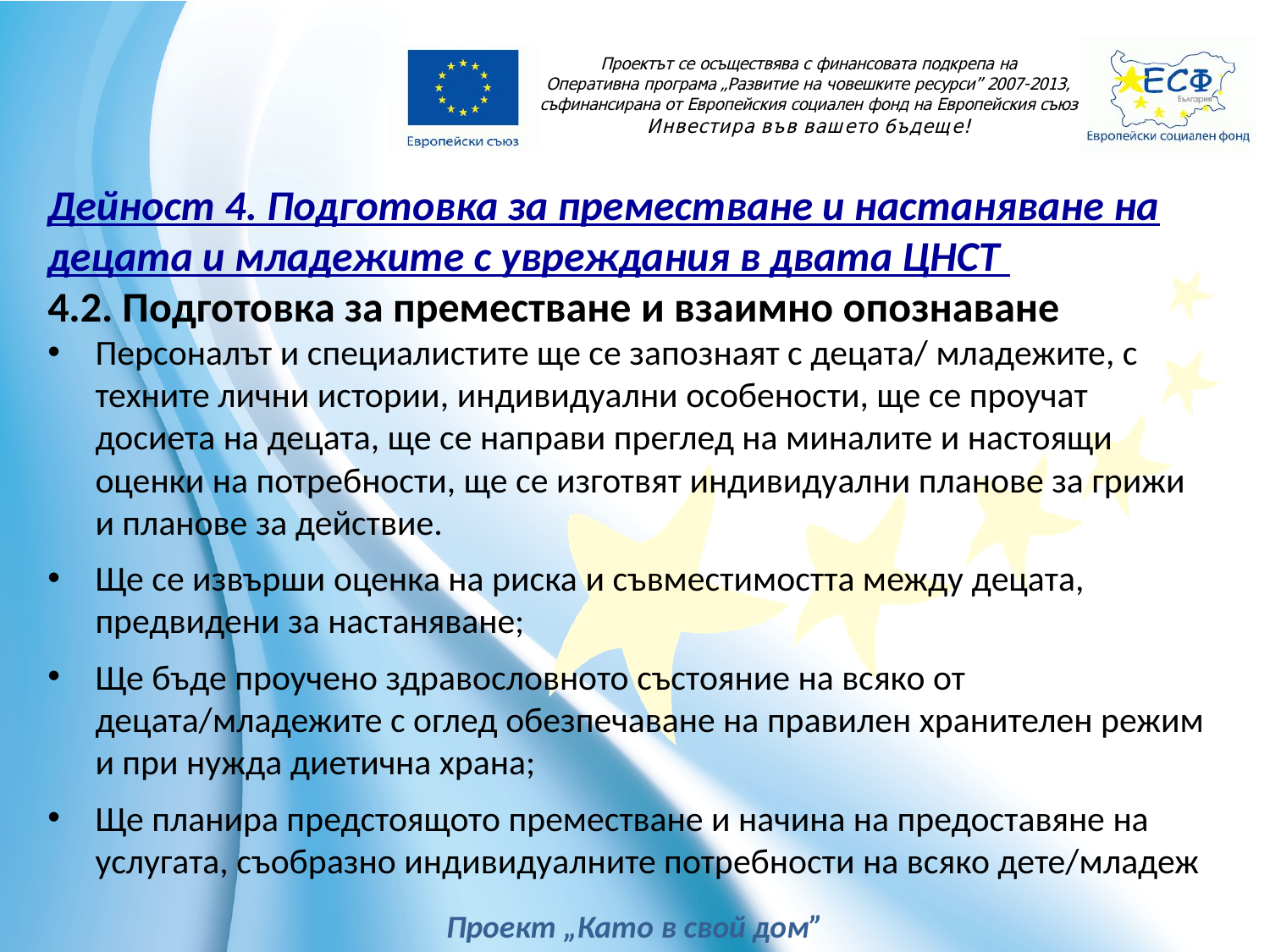

Дейност 4. Подготовка за преместване и настаняване на децата и младежите с увреждания в двата ЦНСТ
4.2. Подготовка за преместване и взаимно опознаване
Персоналът и специалистите ще се запознаят с децата/ младежите, с техните лични истории, индивидуални особености, ще се проучат досиета на децата, ще се направи преглед на миналите и настоящи оценки на потребности, ще се изготвят индивидуални планове за грижи и планове за действие.
Ще се извърши оценка на риска и съвместимостта между децата, предвидени за настаняване;
Ще бъде проучено здравословното състояние на всяко от децата/младежите с оглед обезпечаване на правилен хранителен режим и при нужда диетична храна;
Ще планира предстоящото преместване и начина на предоставяне на услугата, съобразно индивидуалните потребности на всяко дете/младеж